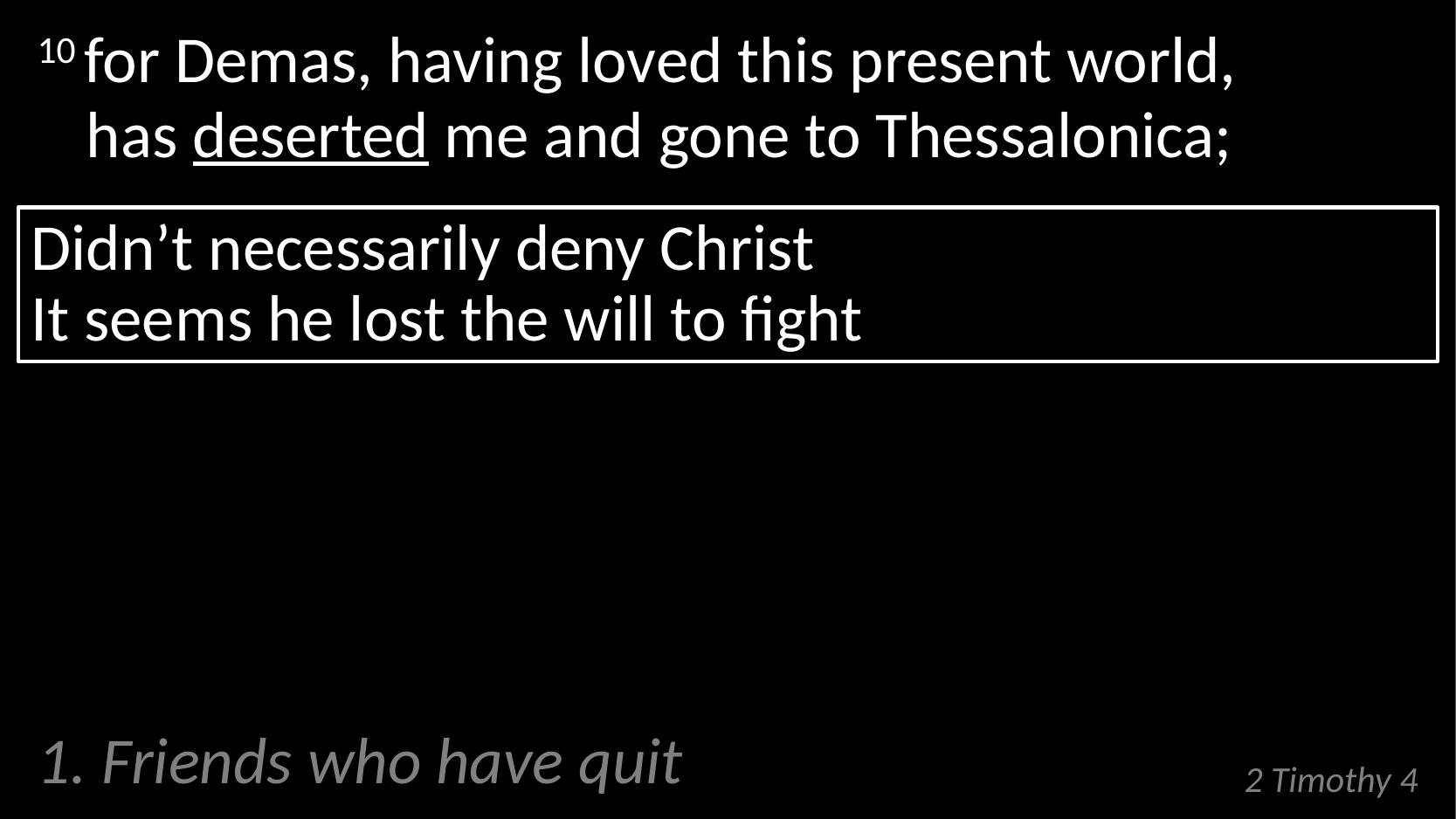

10 for Demas, having loved this present world,
has deserted me and gone to Thessalonica;
Didn’t necessarily deny Christ
It seems he lost the will to fight
1. Friends who have quit
# 2 Timothy 4